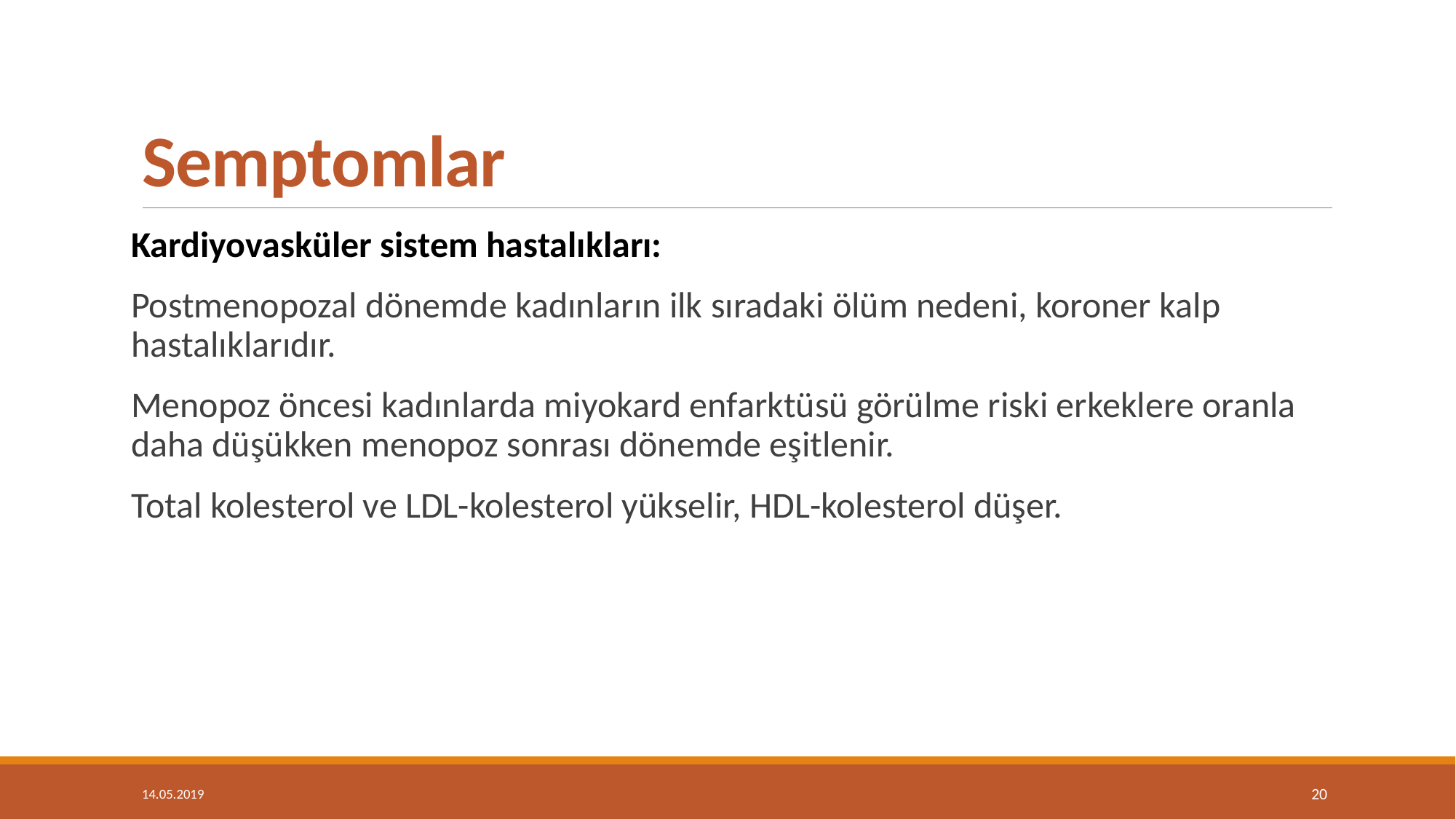

# Semptomlar
Kardiyovasküler sistem hastalıkları:
Postmenopozal dönemde kadınların ilk sıradaki ölüm nedeni, koroner kalp hastalıklarıdır.
Menopoz öncesi kadınlarda miyokard enfarktüsü görülme riski erkeklere oranla daha düşükken menopoz sonrası dönemde eşitlenir.
Total kolesterol ve LDL-kolesterol yükselir, HDL-kolesterol düşer.

14.05.2019
20